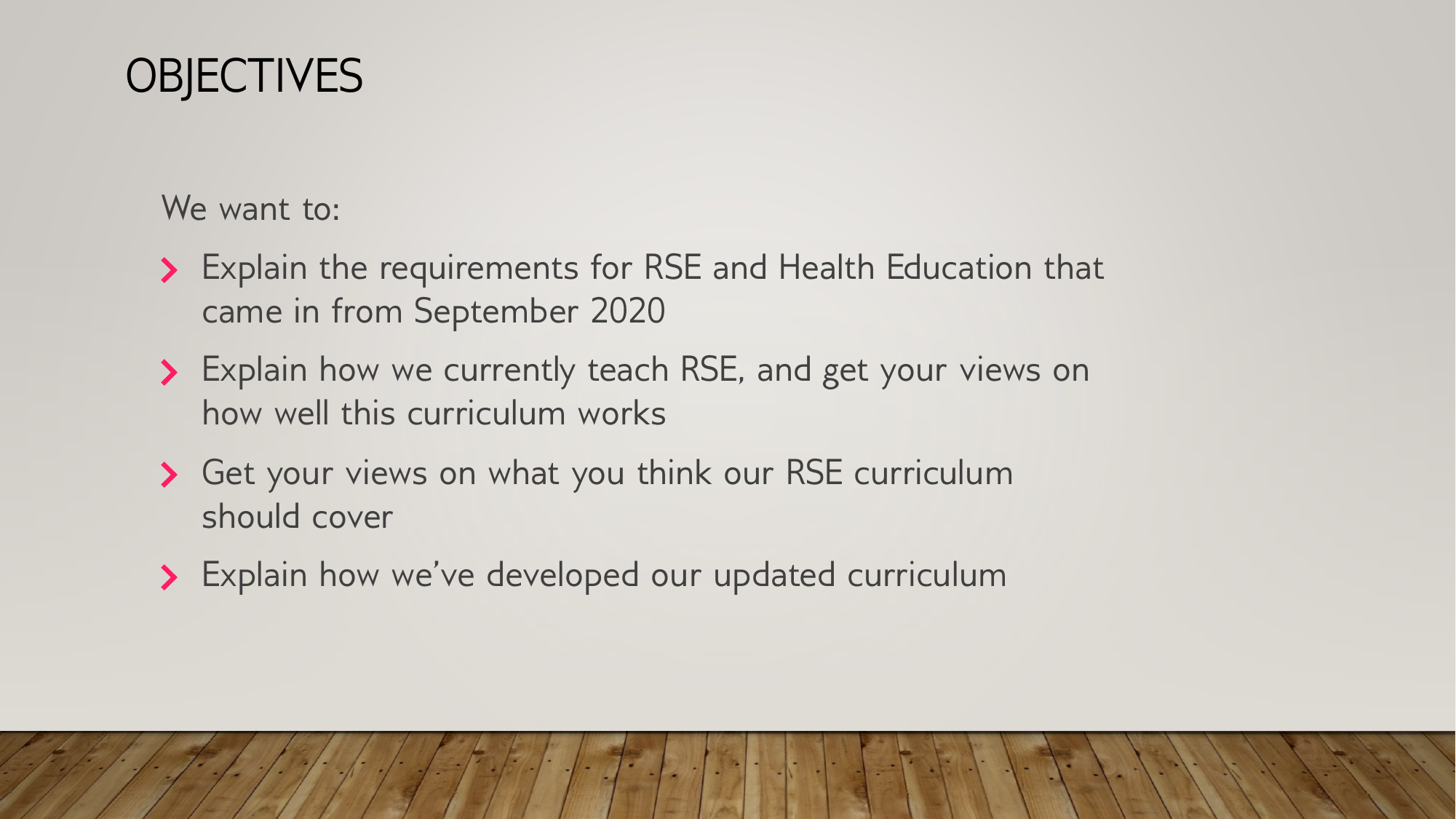

# Objectives
We want to:
Explain the requirements for RSE and Health Education that came in from September 2020
Explain how we currently teach RSE, and get your views on how well this curriculum works
Get your views on what you think our RSE curriculum should cover
Explain how we’ve developed our updated curriculum